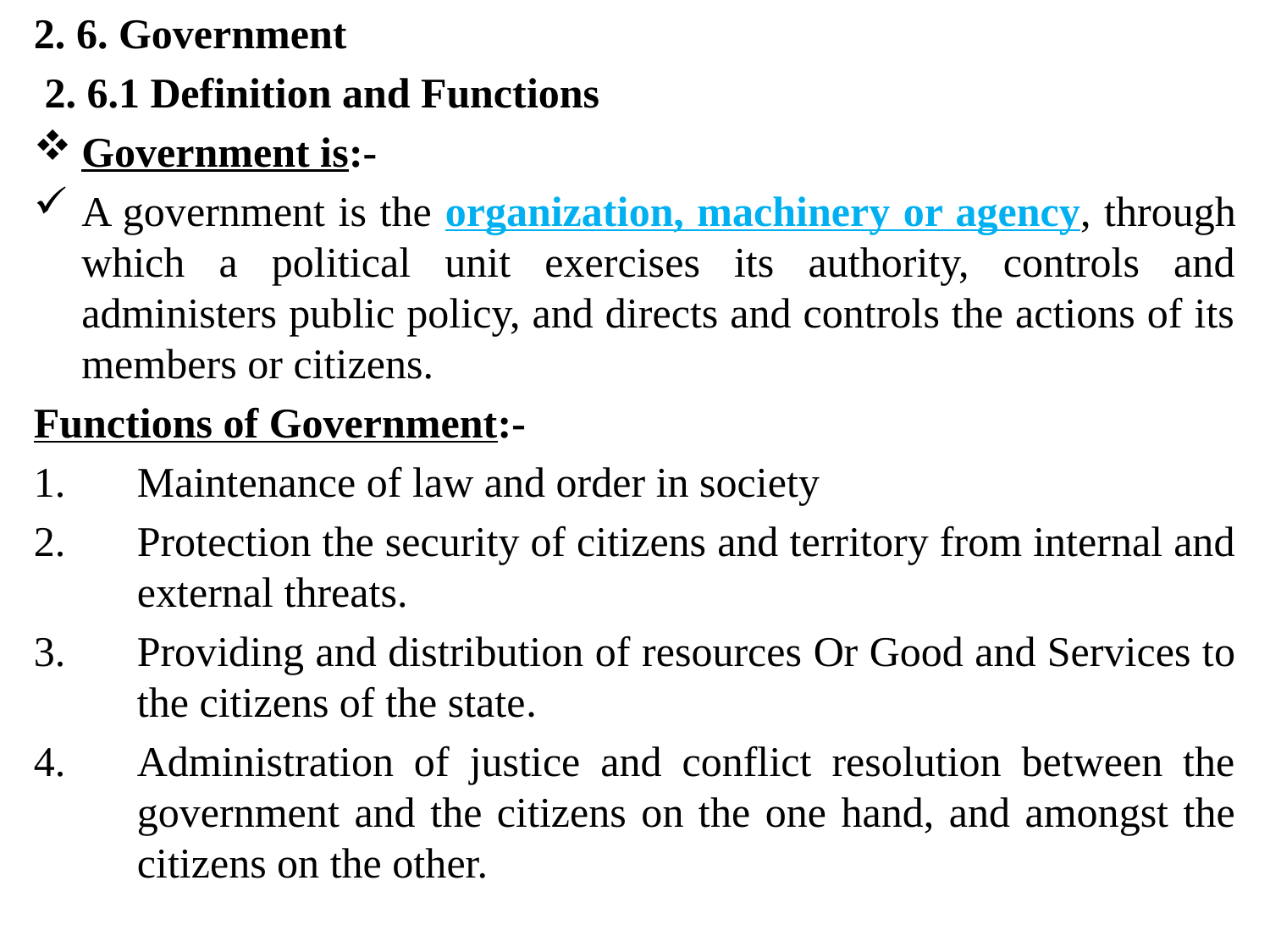

2. 6. Government
 2. 6.1 Definition and Functions
Government is:-
A government is the organization, machinery or agency, through which a political unit exercises its authority, controls and administers public policy, and directs and controls the actions of its members or citizens.
Functions of Government:-
Maintenance of law and order in society
Protection the security of citizens and territory from internal and external threats.
Providing and distribution of resources Or Good and Services to the citizens of the state.
Administration of justice and conflict resolution between the government and the citizens on the one hand, and amongst the citizens on the other.